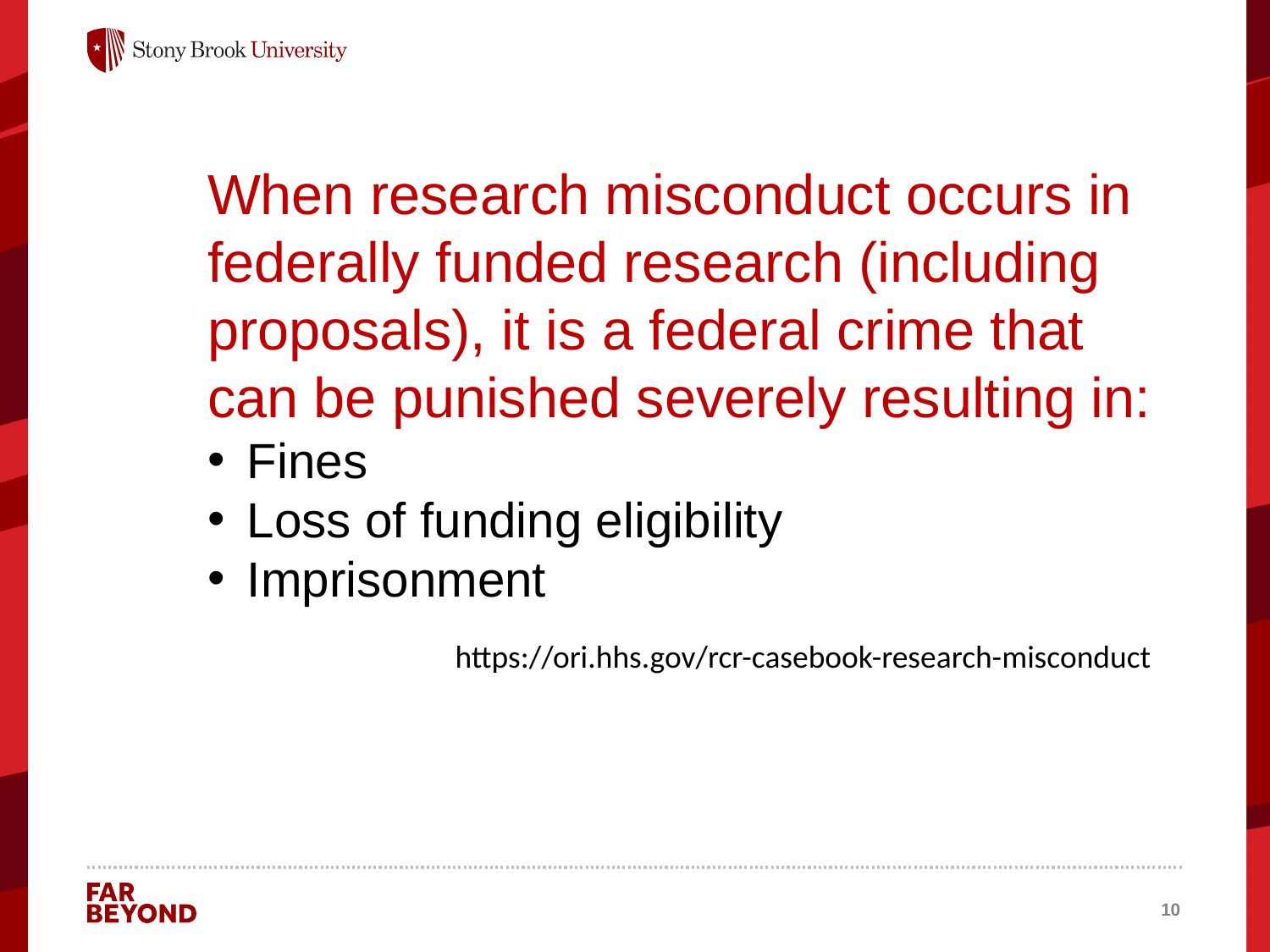

When research misconduct occurs in
federally funded research (including
proposals), it is a federal crime that
can be punished severely resulting in:
Fines
Loss of funding eligibility
Imprisonment

https://ori.hhs.gov/rcr-casebook-research-misconduct
10